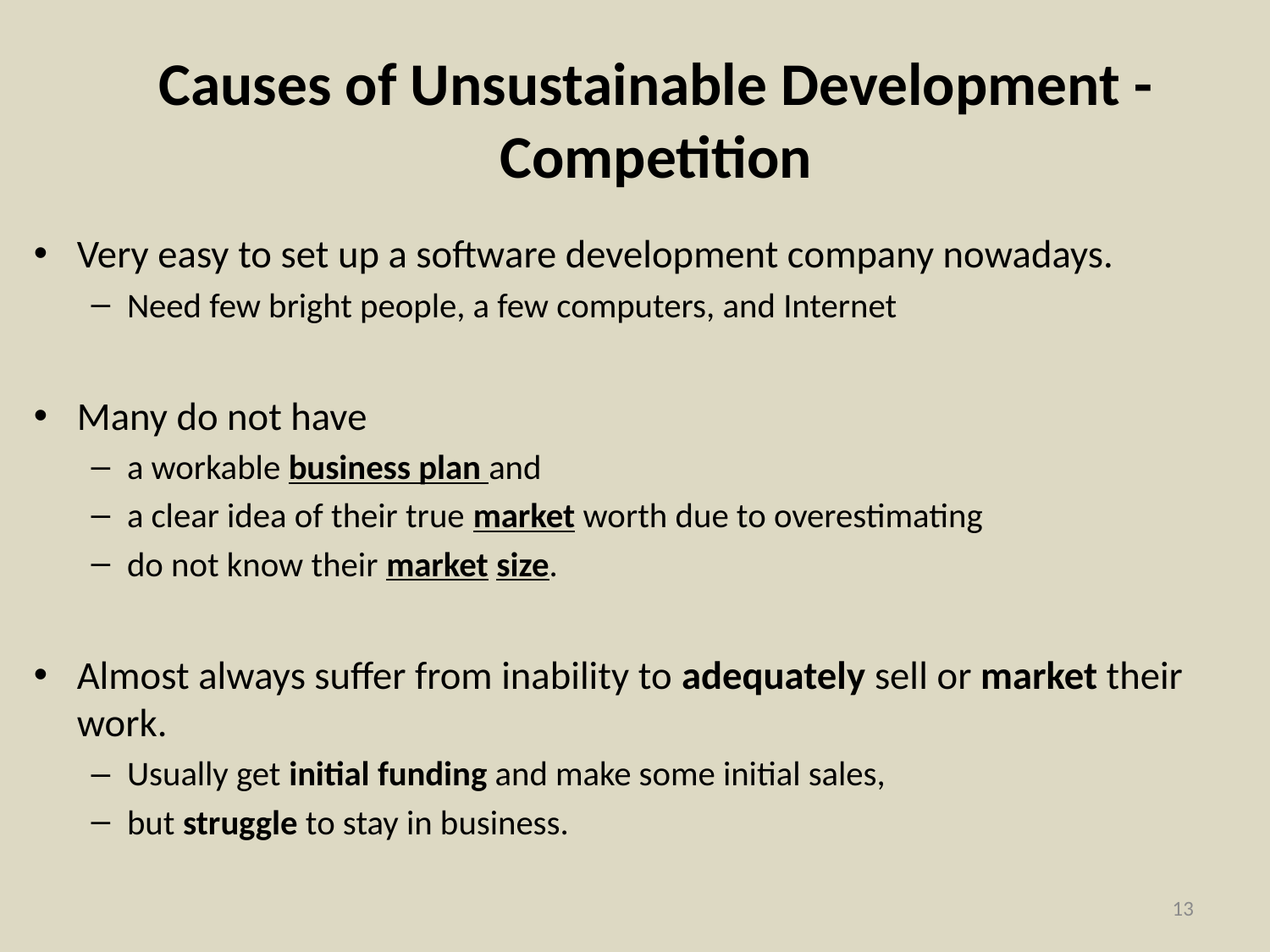

# Causes of Unsustainable Development - Competition
Very easy to set up a software development company nowadays.
Need few bright people, a few computers, and Internet

Many do not have
a workable business plan and
a clear idea of their true market worth due to overestimating
do not know their market size.

Almost always suffer from inability to adequately sell or market their work.
Usually get initial funding and make some initial sales,
but struggle to stay in business.
13